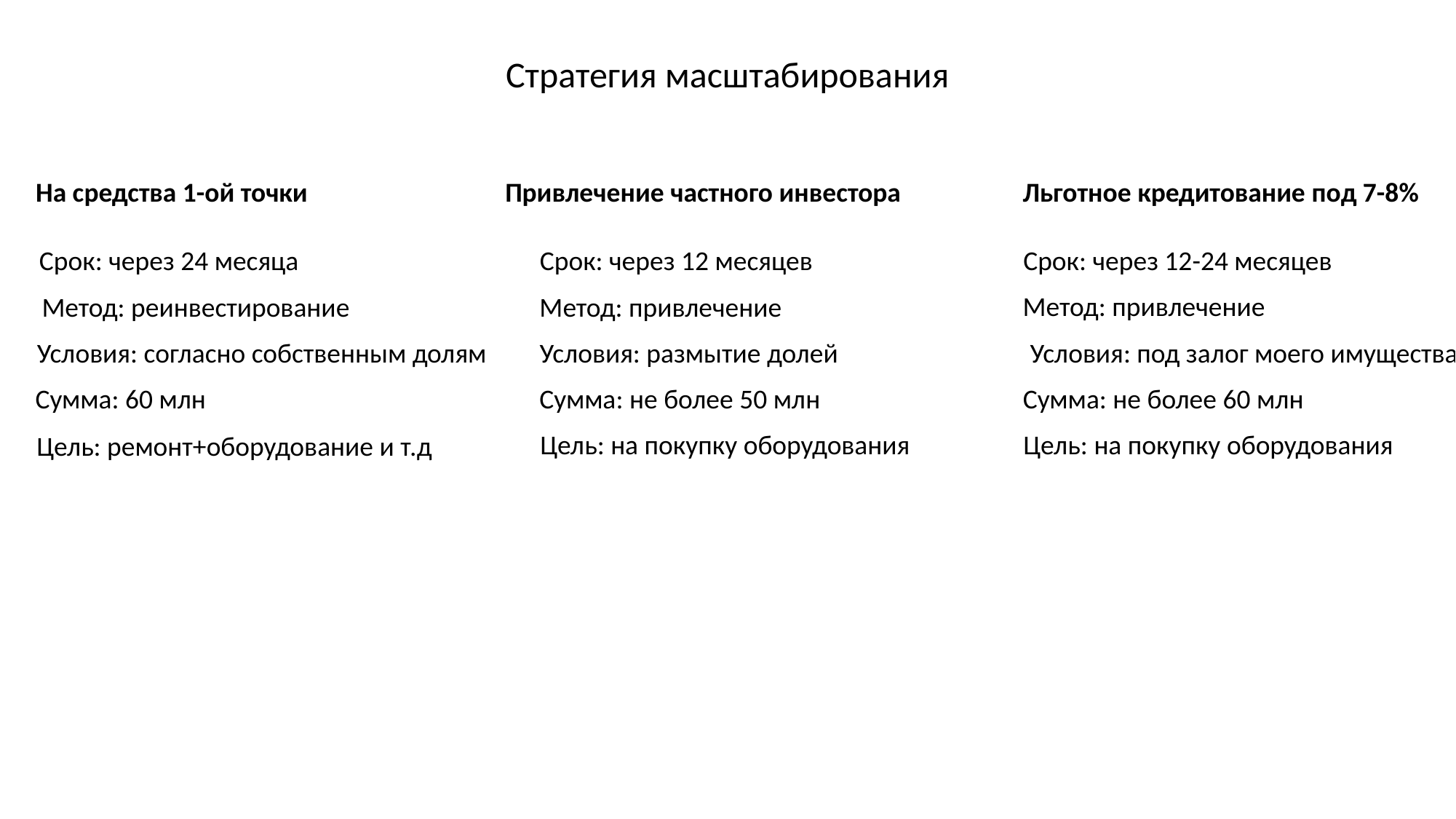

Стратегия масштабирования
Привлечение частного инвестора
Льготное кредитование под 7-8%
На средства 1-ой точки
Срок: через 24 месяца
Срок: через 12 месяцев
Срок: через 12-24 месяцев
Метод: привлечение
Метод: привлечение
Метод: реинвестирование
Условия: согласно собственным долям
Условия: размытие долей
Условия: под залог моего имущества
Сумма: 60 млн
Сумма: не более 50 млн
Сумма: не более 60 млн
Цель: на покупку оборудования
Цель: на покупку оборудования
Цель: ремонт+оборудование и т.д